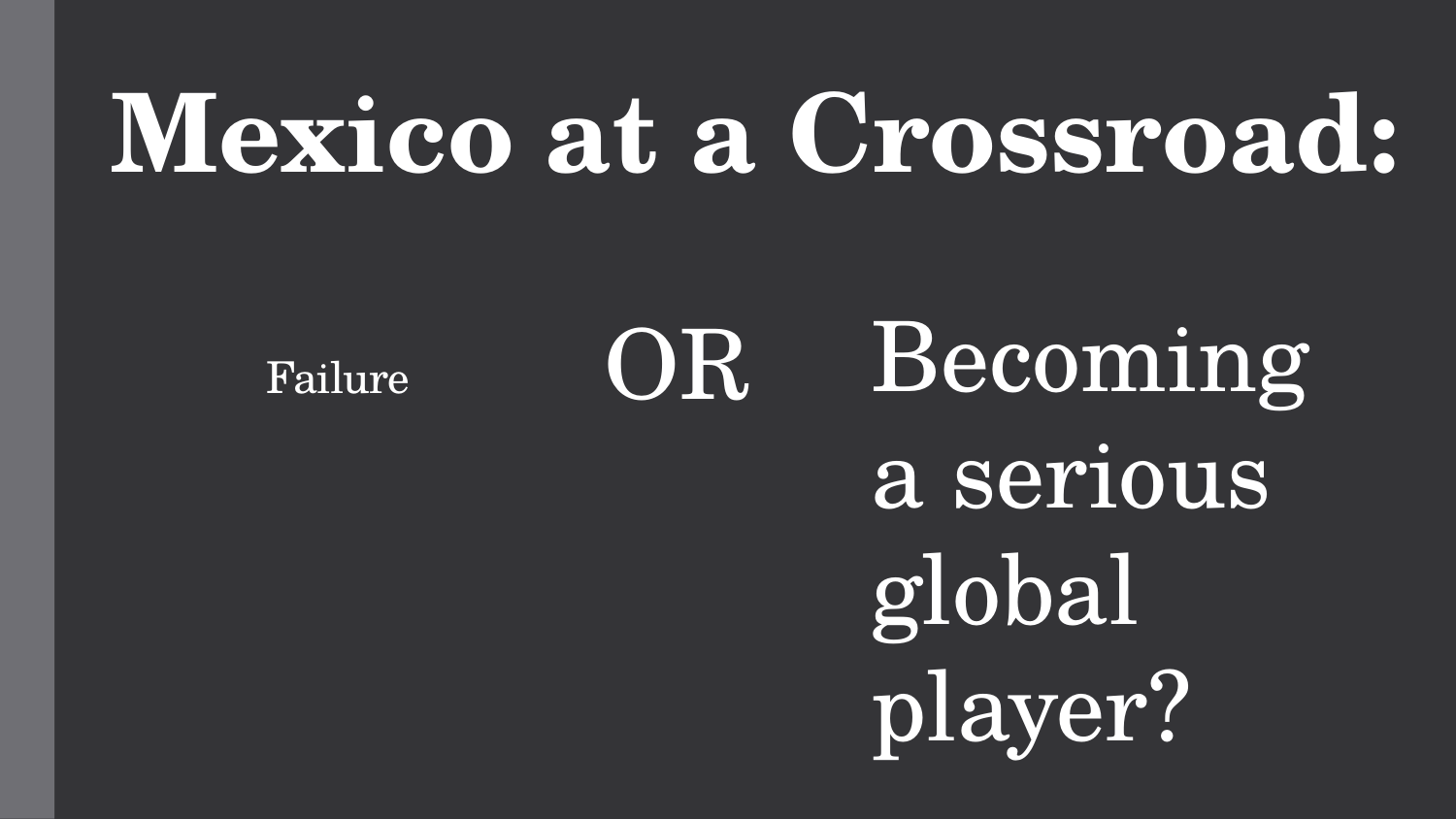

Mexico at a Crossroad:
# Failure
Becoming a serious global player?
OR